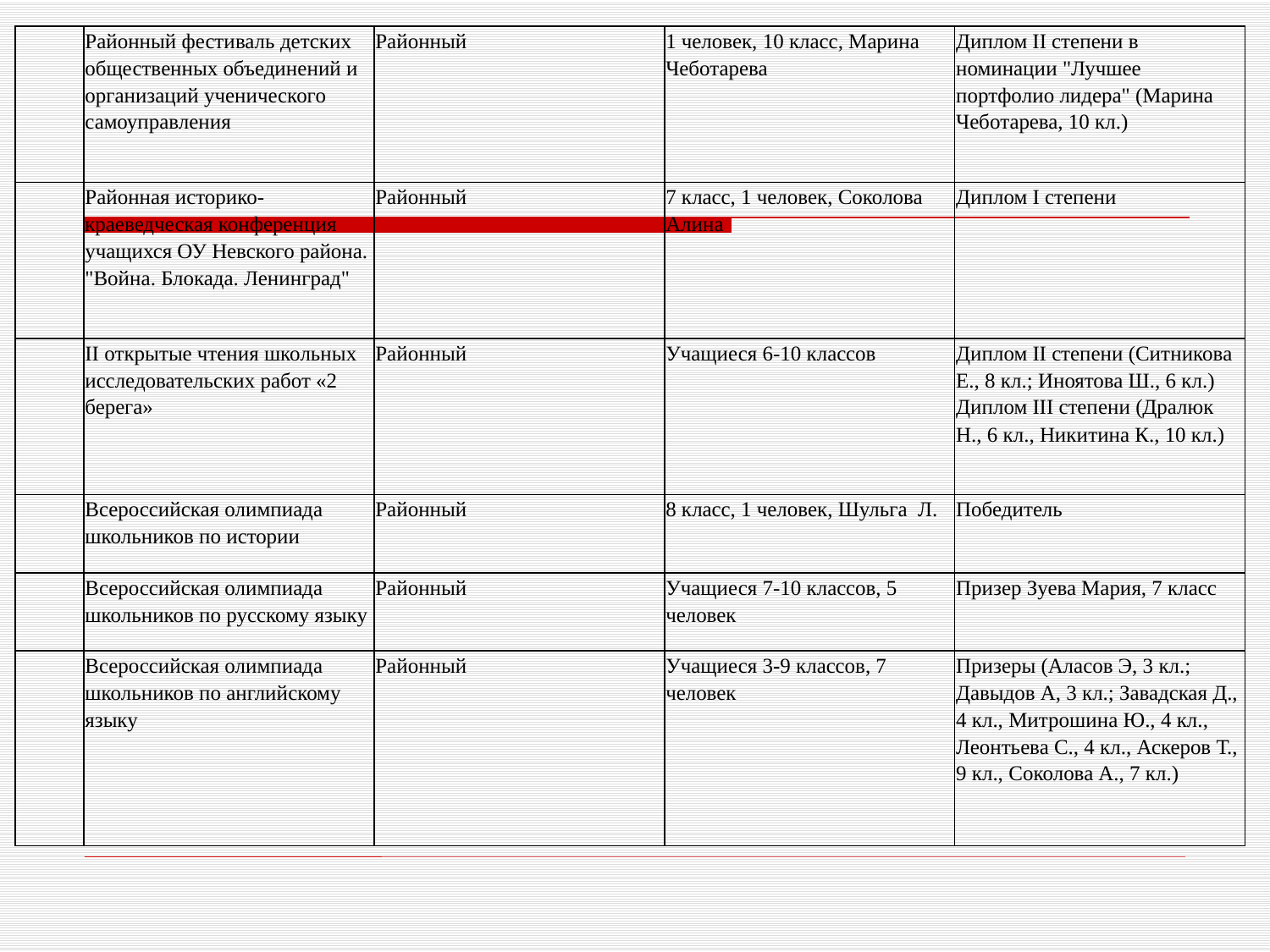

|  | Районный фестиваль детских общественных объединений и организаций ученического самоуправления | Районный | 1 человек, 10 класс, Марина Чеботарева | Диплом II степени в номинации "Лучшее портфолио лидера" (Марина Чеботарева, 10 кл.) |
| --- | --- | --- | --- | --- |
|  | Районная историко-краеведческая конференция учащихся ОУ Невского района. "Война. Блокада. Ленинград" | Районный | 7 класс, 1 человек, Соколова Алина | Диплом I степени |
|  | II открытые чтения школьных исследовательских работ «2 берега» | Районный | Учащиеся 6-10 классов | Диплом II степени (Ситникова Е., 8 кл.; Иноятова Ш., 6 кл.) Диплом III степени (Дралюк Н., 6 кл., Никитина К., 10 кл.) |
|  | Всероссийская олимпиада школьников по истории | Районный | 8 класс, 1 человек, Шульга Л. | Победитель |
|  | Всероссийская олимпиада школьников по русскому языку | Районный | Учащиеся 7-10 классов, 5 человек | Призер Зуева Мария, 7 класс |
|  | Всероссийская олимпиада школьников по английскому языку | Районный | Учащиеся 3-9 классов, 7 человек | Призеры (Аласов Э, 3 кл.; Давыдов А, 3 кл.; Завадская Д., 4 кл., Митрошина Ю., 4 кл., Леонтьева С., 4 кл., Аскеров Т., 9 кл., Соколова А., 7 кл.) |